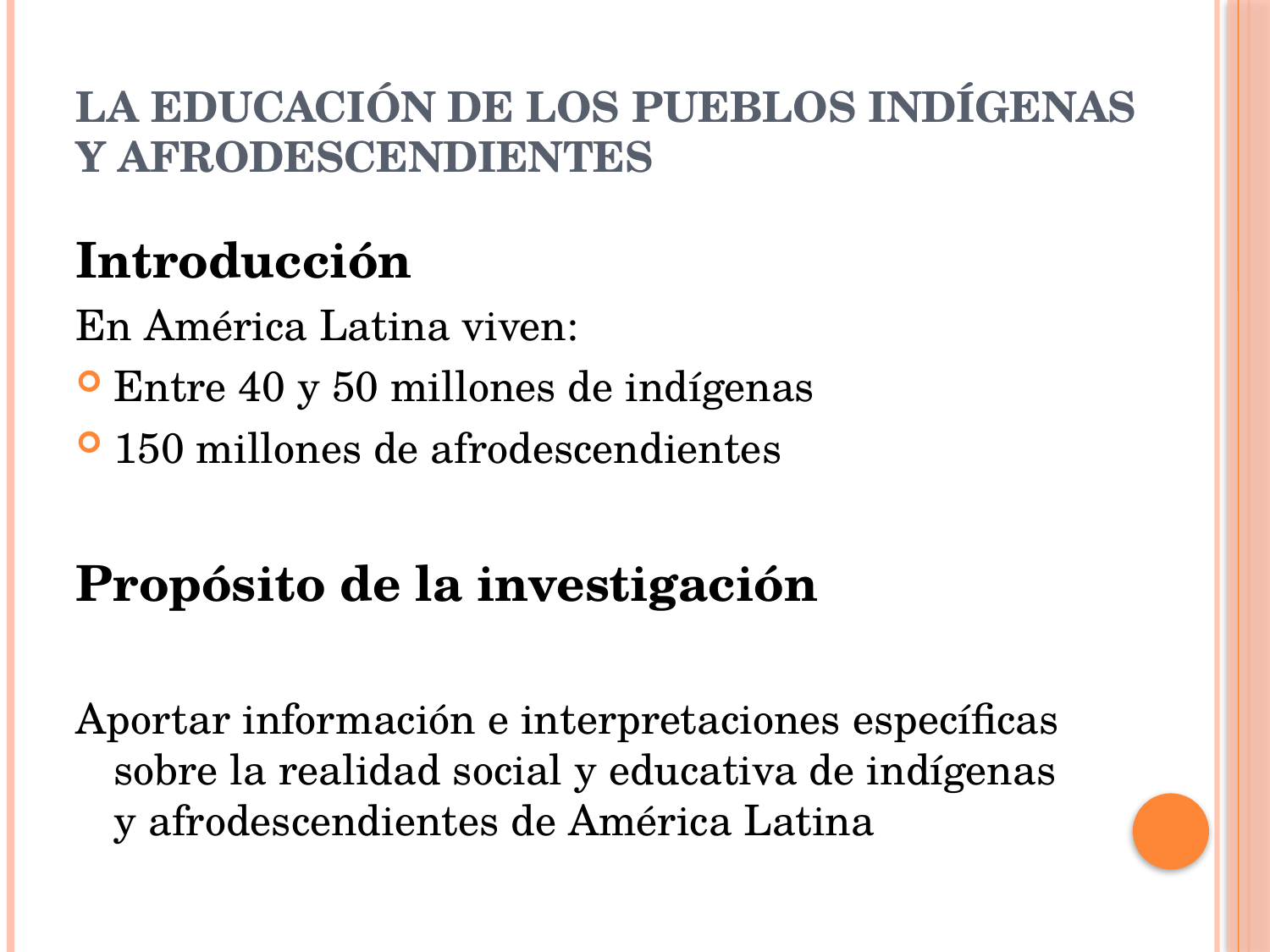

# La educación de los pueblos indígenas y afrodescendientes
Introducción
En América Latina viven:
Entre 40 y 50 millones de indígenas
150 millones de afrodescendientes

Propósito de la investigación

Aportar información e interpretaciones específicas sobre la realidad social y educativa de indígenas y afrodescendientes de América Latina